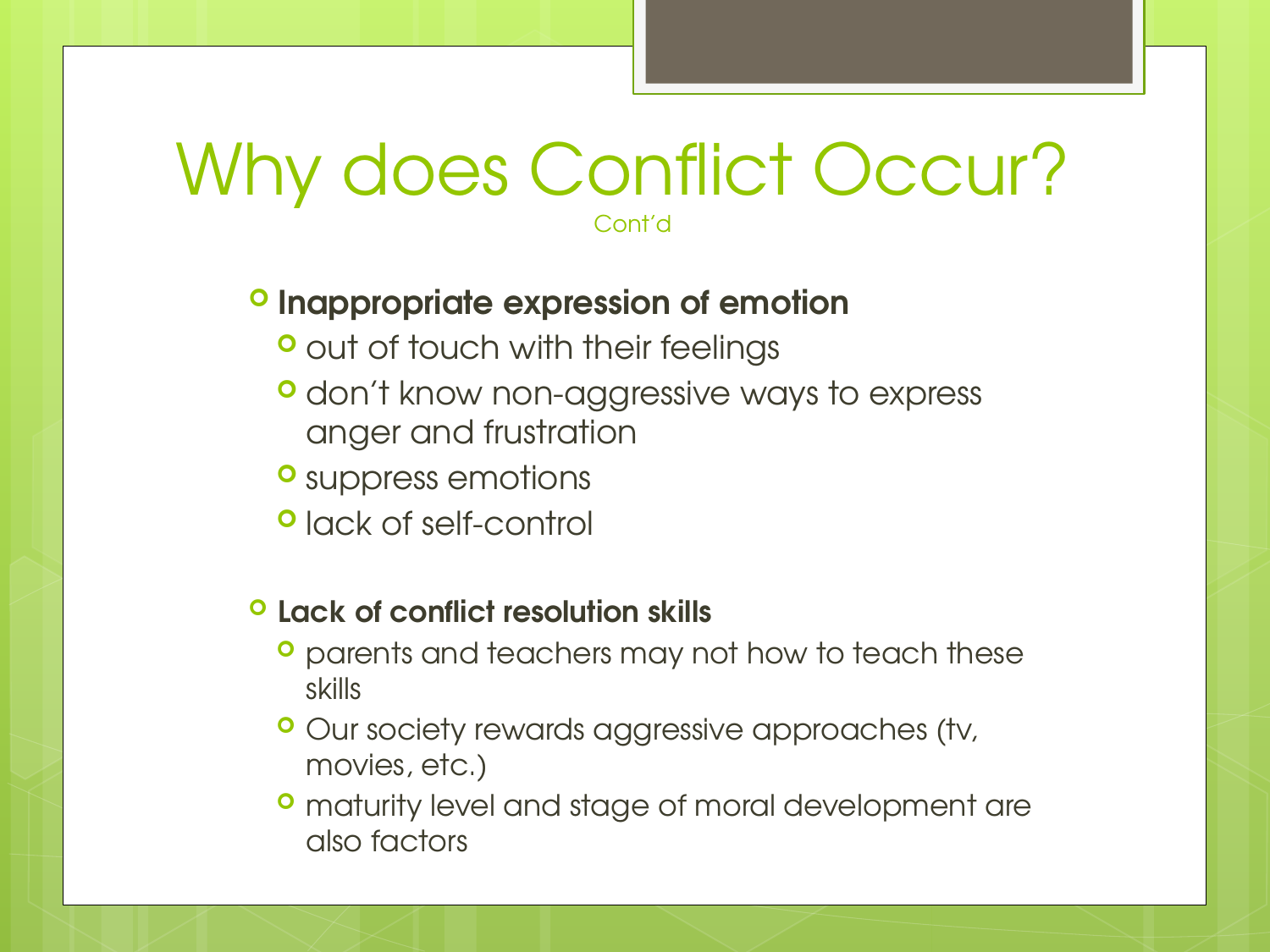

# Why does Conflict Occur? Cont’d
Inappropriate expression of emotion
out of touch with their feelings
don’t know non-aggressive ways to express anger and frustration
suppress emotions
lack of self-control

Lack of conflict resolution skills
parents and teachers may not how to teach these skills
Our society rewards aggressive approaches (tv, movies, etc.)
maturity level and stage of moral development are also factors